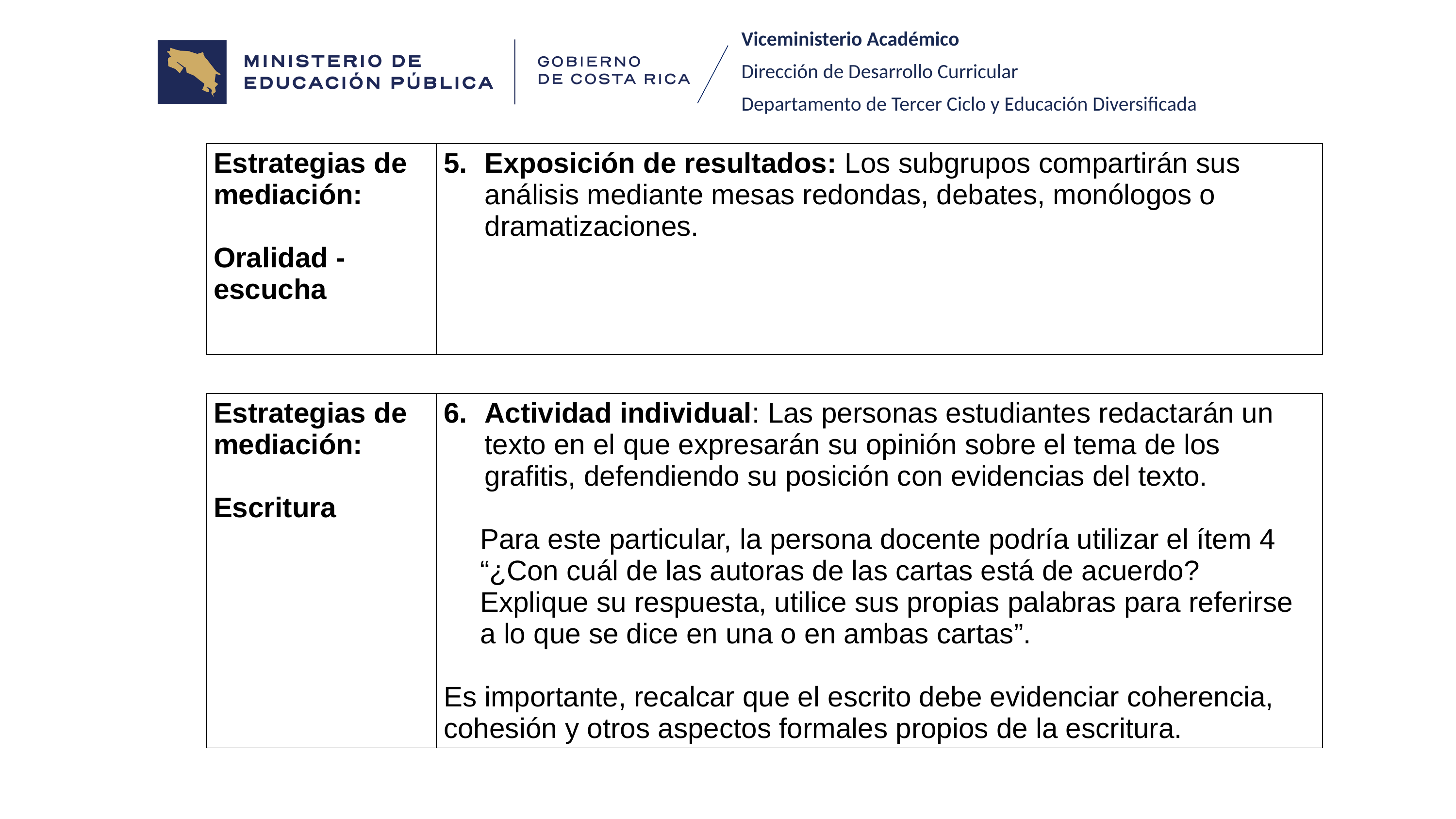

Viceministerio Académico
Dirección de Desarrollo Curricular
Departamento de Tercer Ciclo y Educación Diversificada
| Estrategias de mediación: Oralidad - escucha | Exposición de resultados: Los subgrupos compartirán sus análisis mediante mesas redondas, debates, monólogos o dramatizaciones. |
| --- | --- |
| Estrategias de mediación: Escritura | Actividad individual: Las personas estudiantes redactarán un texto en el que expresarán su opinión sobre el tema de los grafitis, defendiendo su posición con evidencias del texto. Para este particular, la persona docente podría utilizar el ítem 4 “¿Con cuál de las autoras de las cartas está de acuerdo? Explique su respuesta, utilice sus propias palabras para referirse a lo que se dice en una o en ambas cartas”. Es importante, recalcar que el escrito debe evidenciar coherencia, cohesión y otros aspectos formales propios de la escritura. |
| --- | --- |